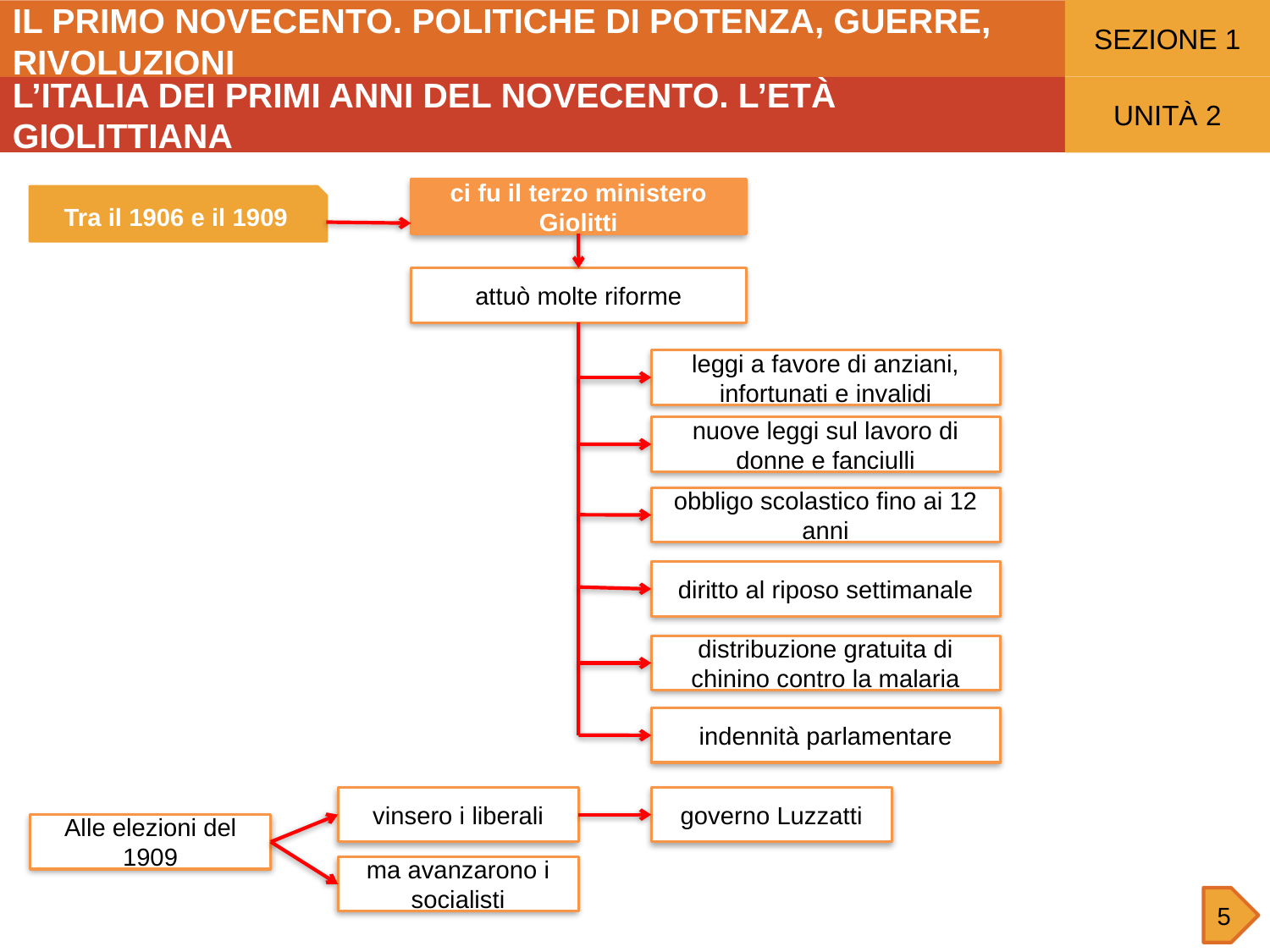

SEZIONE 1
IL PRIMO NOVECENTO. POLITICHE DI POTENZA, GUERRE, RIVOLUZIONI
L’ITALIA DEI PRIMI ANNI DEL NOVECENTO. L’ETÀ GIOLITTIANA
UNITÀ 2
ci fu il terzo ministero Giolitti
Tra il 1906 e il 1909
attuò molte riforme
leggi a favore di anziani, infortunati e invalidi
nuove leggi sul lavoro di donne e fanciulli
obbligo scolastico fino ai 12 anni
diritto al riposo settimanale
distribuzione gratuita di chinino contro la malaria
indennità parlamentare
vinsero i liberali
governo Luzzatti
Alle elezioni del 1909
ma avanzarono i socialisti
5